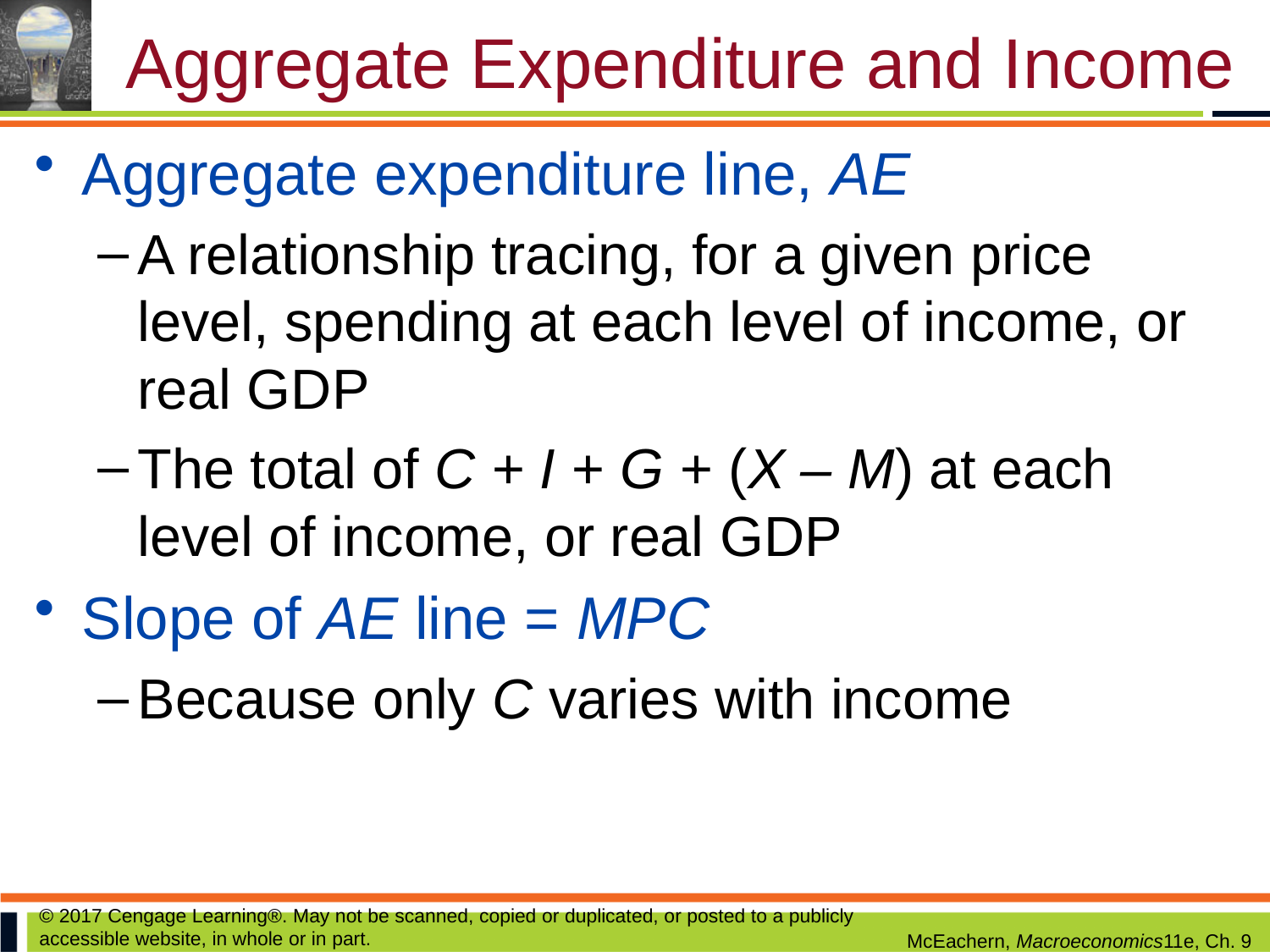

# Aggregate Expenditure and Income
Aggregate expenditure line, AE
A relationship tracing, for a given price level, spending at each level of income, or real GDP
The total of C + I + G + (X – M) at each level of income, or real GDP
Slope of AE line = MPC
Because only C varies with income

© 2017 Cengage Learning®. May not be scanned, copied or duplicated, or posted to a publicly accessible website, in whole or in part.